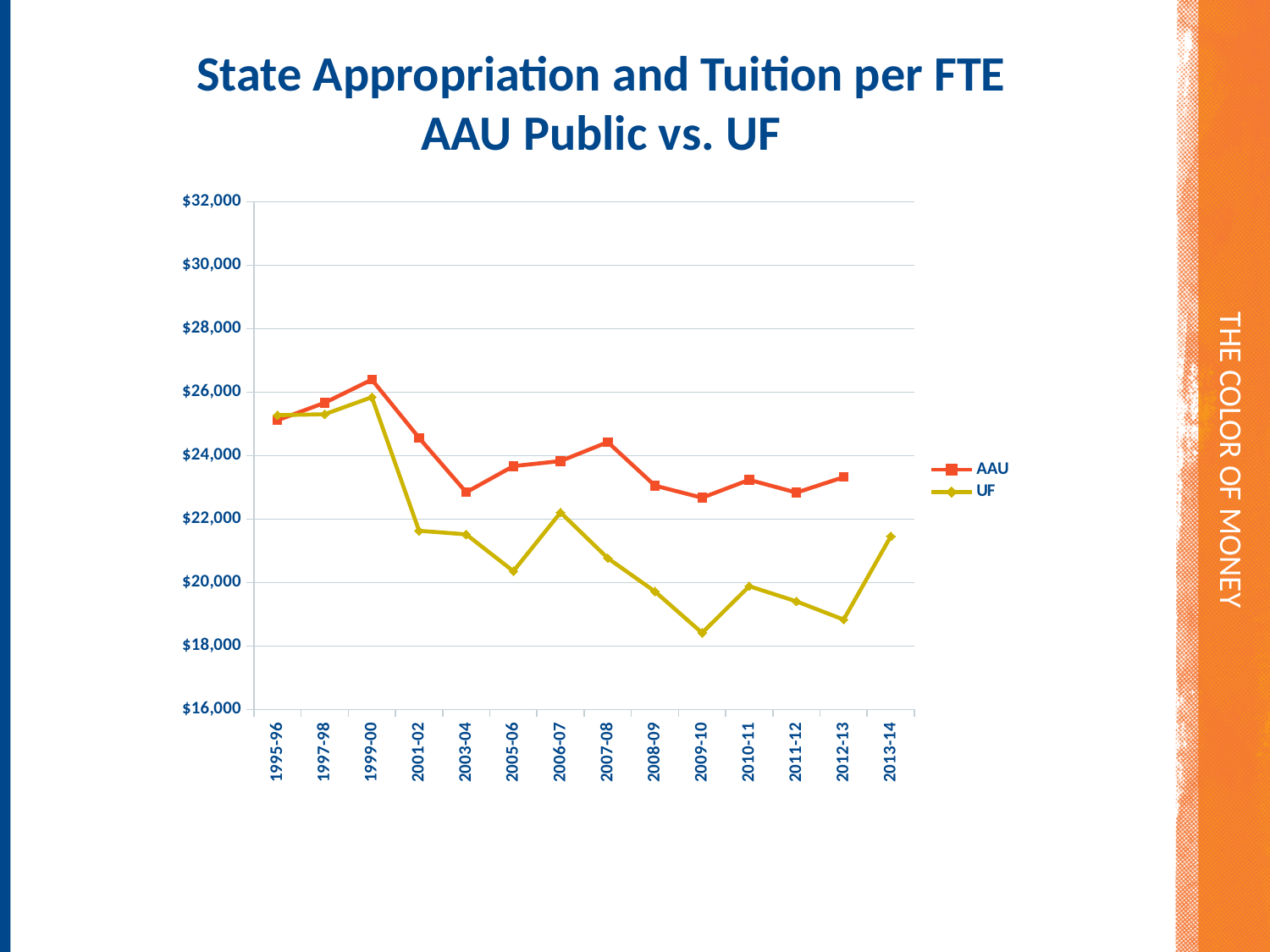

State Appropriation and Tuition per FTE
AAU Public vs. UF
# The Color of Money

### Chart

| Category | AAU | UF |
|---|---|---|
| 1995-96 | 25110.982517746197 | 25272.189993845746 |
| 1997-98 | 25661.72098506082 | 25301.725012159946 |
| 1999-00 | 26391.703806925834 | 25837.710575642457 |
| 2001-02 | 24556.06546717837 | 21629.610006537554 |
| 2003-04 | 22841.398528033078 | 21516.71953885778 |
| 2005-06 | 23666.09388711101 | 20355.457111330827 |
| 2006-07 | 23825.284794076095 | 22206.334933860086 |
| 2007-08 | 24422.806332016433 | 20765.413518699075 |
| 2008-09 | 23050.886404288867 | 19715.50056478999 |
| 2009-10 | 22669.355583868597 | 18411.594058315615 |
| 2010-11 | 23234.62841787785 | 19882.910935567084 |
| 2011-12 | 22832.113730929264 | 19403.820544548766 |
| 2012-13 | 23318.744248493247 | 18829.31482910476 |
| 2013-14 | None | 21456.90281629566 |